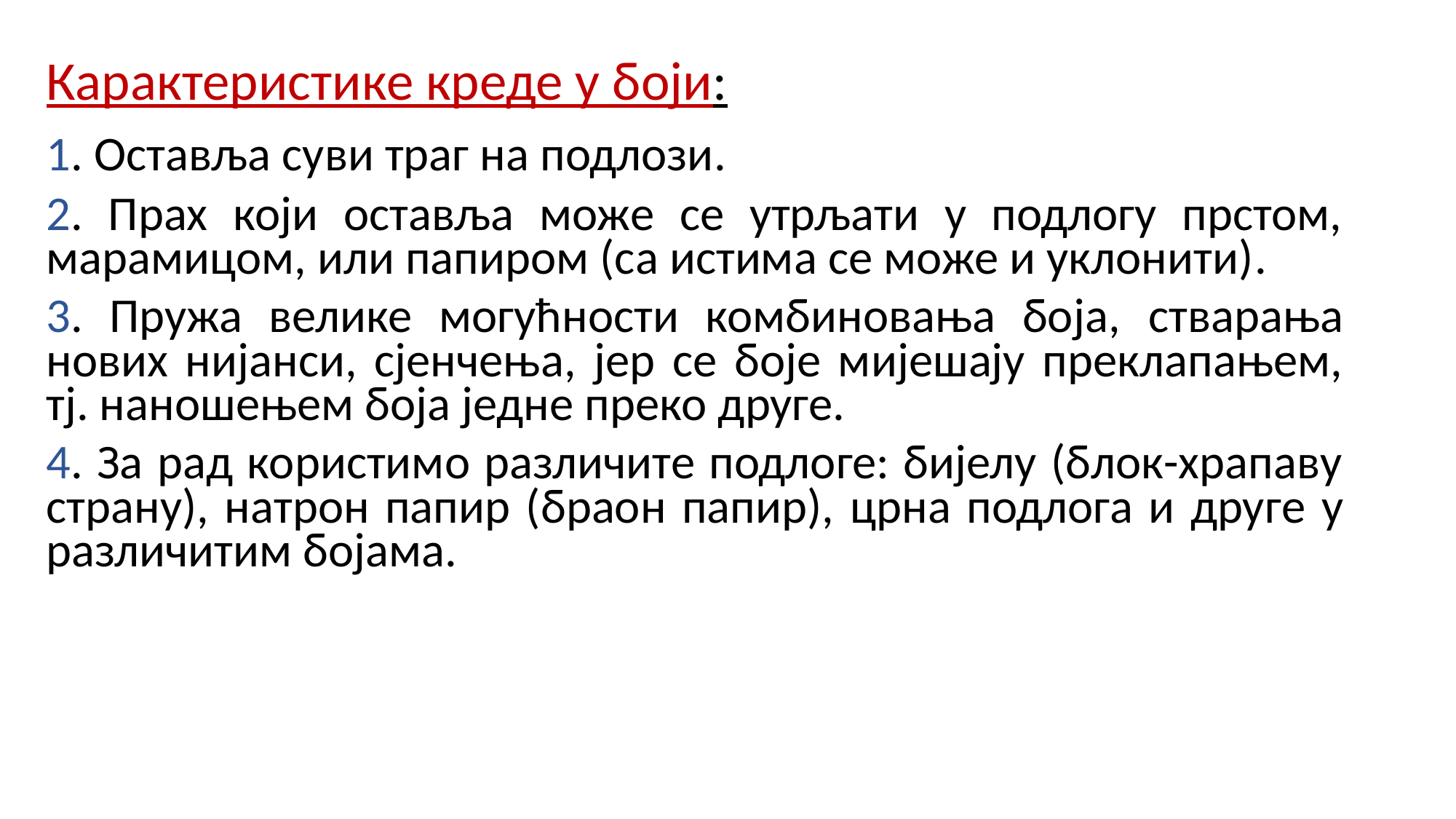

# Карактеристике креде у боји:
1. Оставља суви траг на подлози.
2. Прах који оставља може се утрљати у подлогу прстом, марамицом, или папиром (са истима се може и уклонити).
3. Пружа велике могућности комбиновања боја, стварања нових нијанси, сјенчења, јер се боје мијешају преклапањем, тј. наношењем боја једне преко друге.
4. За рад користимо различите подлоге: бијелу (блок-храпаву страну), натрон папир (браон папир), црна подлога и другe у различитим бојама.